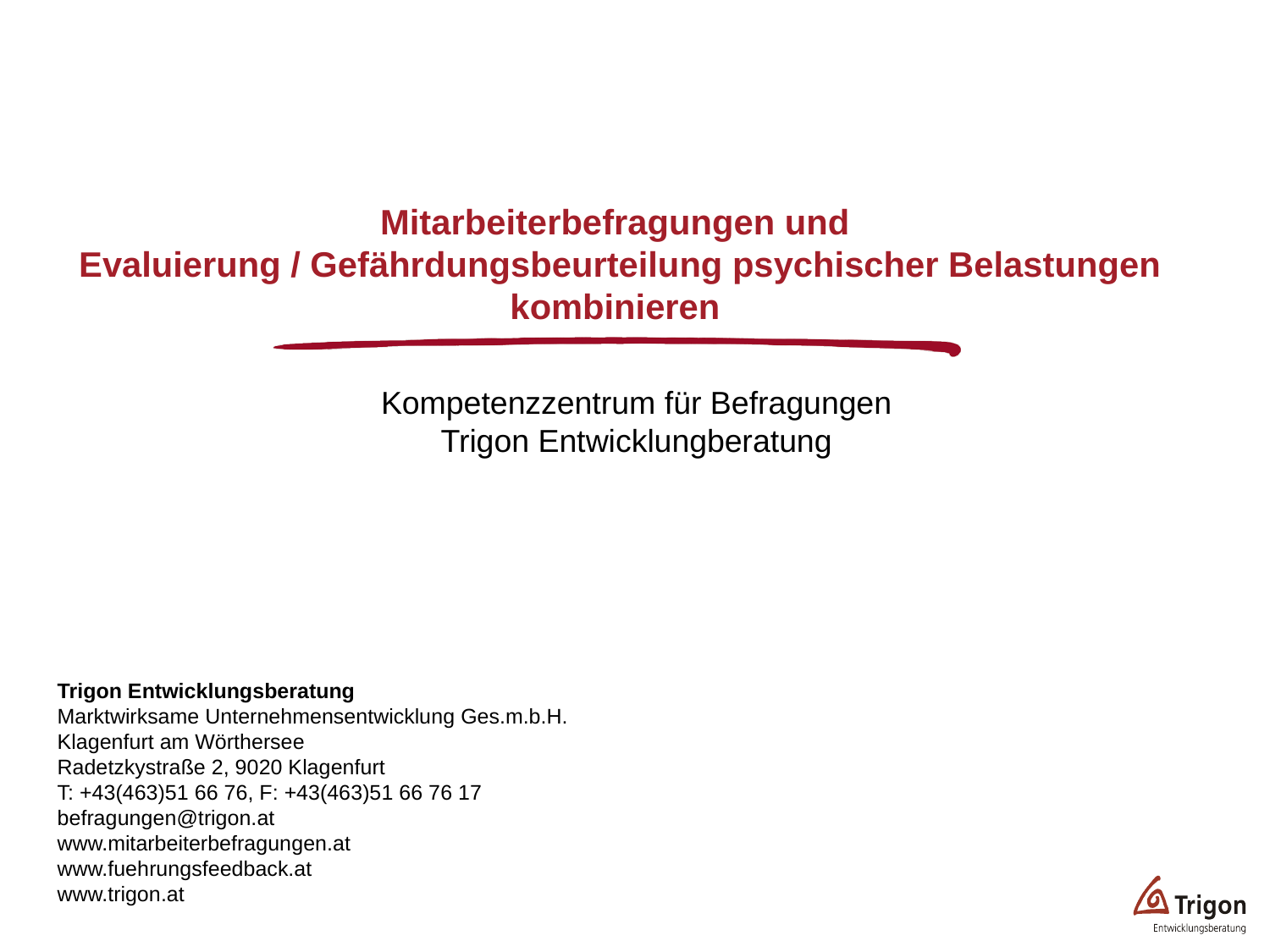

# Mitarbeiterbefragungen und Evaluierung / Gefährdungsbeurteilung psychischer Belastungen kombinieren
Kompetenzzentrum für Befragungen
Trigon Entwicklungberatung

Trigon Entwicklungsberatung
Marktwirksame Unternehmensentwicklung Ges.m.b.H.
Klagenfurt am Wörthersee
Radetzkystraße 2, 9020 Klagenfurt
T: +43(463)51 66 76, F: +43(463)51 66 76 17
befragungen@trigon.at
www.mitarbeiterbefragungen.at
www.fuehrungsfeedback.at
www.trigon.at